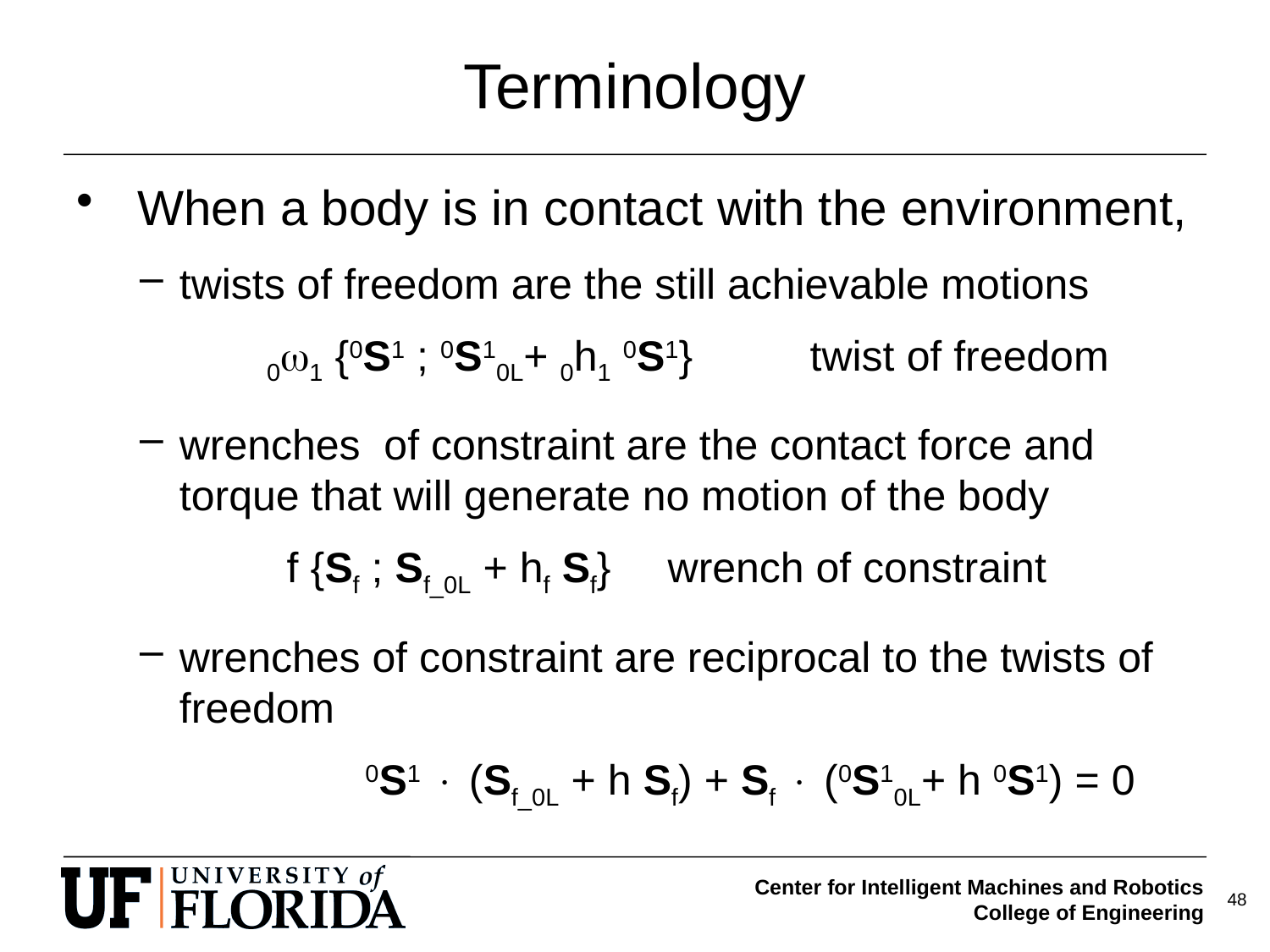

# Terminology
 When a body is in contact with the environment,
twists of freedom are the still achievable motions
	0ω1 {0S1 ; 0S10L+ 0h1 0S1}	   twist of freedom
wrenches  of constraint are the contact force and torque that will generate no motion of the body
f {Sf ; Sf_0L + hf Sf}	wrench of constraint
wrenches of constraint are reciprocal to the twists of freedom
		0S1 ⋅ (Sf_0L + h Sf) + Sf ⋅ (0S10L+ h 0S1) = 0

48